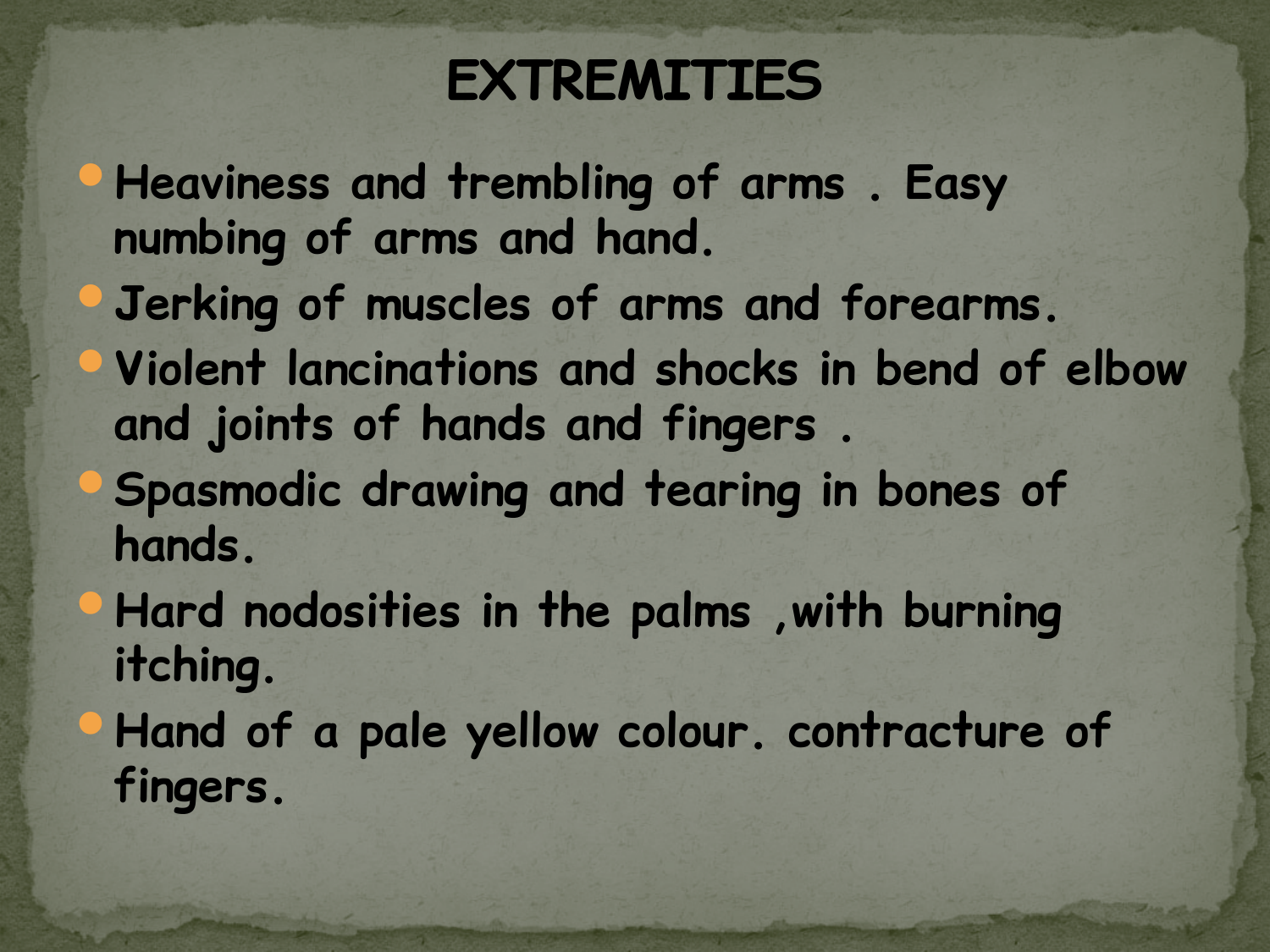

# EXTREMITIES
Heaviness and trembling of arms . Easy numbing of arms and hand.
Jerking of muscles of arms and forearms.
Violent lancinations and shocks in bend of elbow and joints of hands and fingers .
Spasmodic drawing and tearing in bones of hands.
Hard nodosities in the palms ,with burning itching.
Hand of a pale yellow colour. contracture of fingers.